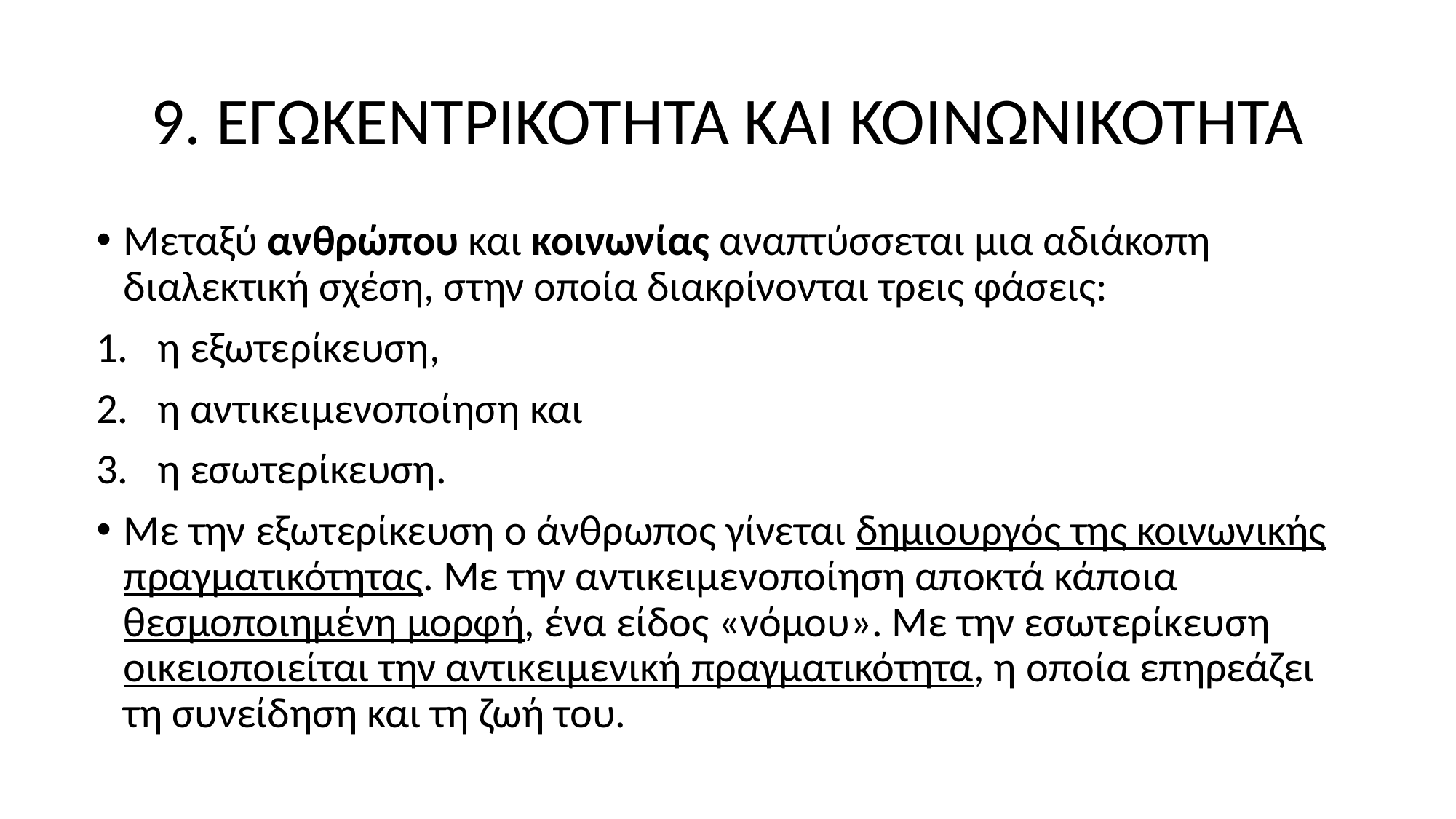

# 9. ΕΓΩΚΕΝΤΡΙΚΟΤΗΤΑ ΚΑΙ ΚΟΙΝΩΝΙΚΟΤΗΤΑ
Μεταξύ ανθρώπου και κοινωνίας αναπτύσσεται μια αδιάκοπη διαλεκτική σχέση, στην οποία διακρίνονται τρεις φάσεις:
η εξωτερίκευση,
η αντικειμενοποίηση και
η εσωτερίκευση.
Με την εξωτερίκευση ο άνθρωπος γίνεται δημιουργός της κοινωνικής πραγματικότητας. Με την αντικειμενοποίηση αποκτά κάποια θεσμοποιημένη μορφή, ένα είδος «νόμου». Με την εσωτερίκευση οικειοποιείται την αντικειμενική πραγματικότητα, η οποία επηρεάζει τη συνείδηση και τη ζωή του.